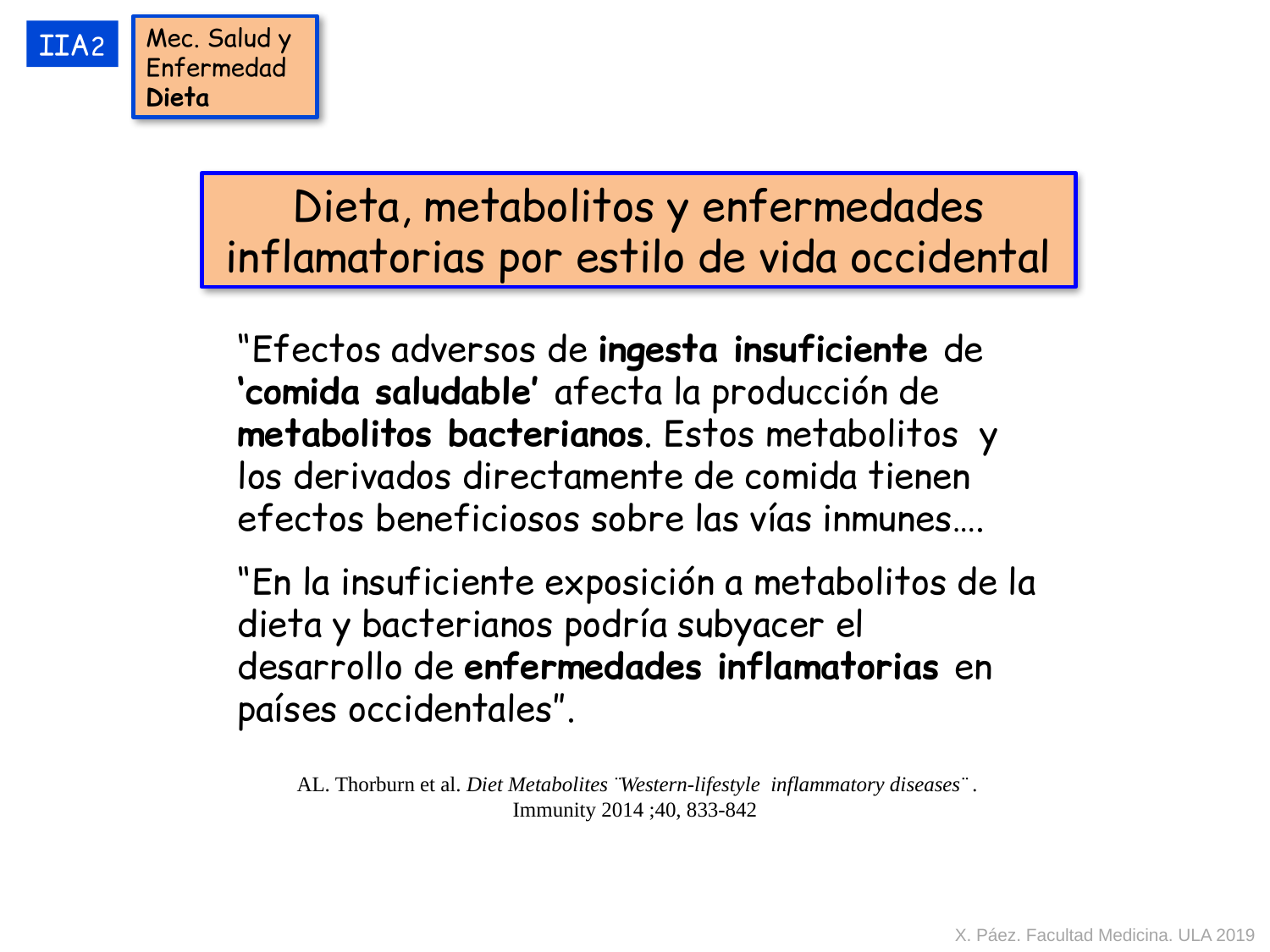

Mec. Salud y
Enfermedad
Dieta
IIA2
Dieta, metabolitos y enfermedades inflamatorias por estilo de vida occidental
“Efectos adversos de ingesta insuficiente de ‘comida saludable’ afecta la producción de metabolitos bacterianos. Estos metabolitos  y los derivados directamente de comida tienen efectos beneficiosos sobre las vías inmunes….

“En la insuficiente exposición a metabolitos de la dieta y bacterianos podría subyacer el desarrollo de enfermedades inflamatorias en países occidentales”.
 AL. Thorburn et al. Diet Metabolites ¨Western-lifestyle  inflammatory diseases¨ . Immunity 2014 ;40, 833-842
X. Páez. Facultad Medicina. ULA 2019